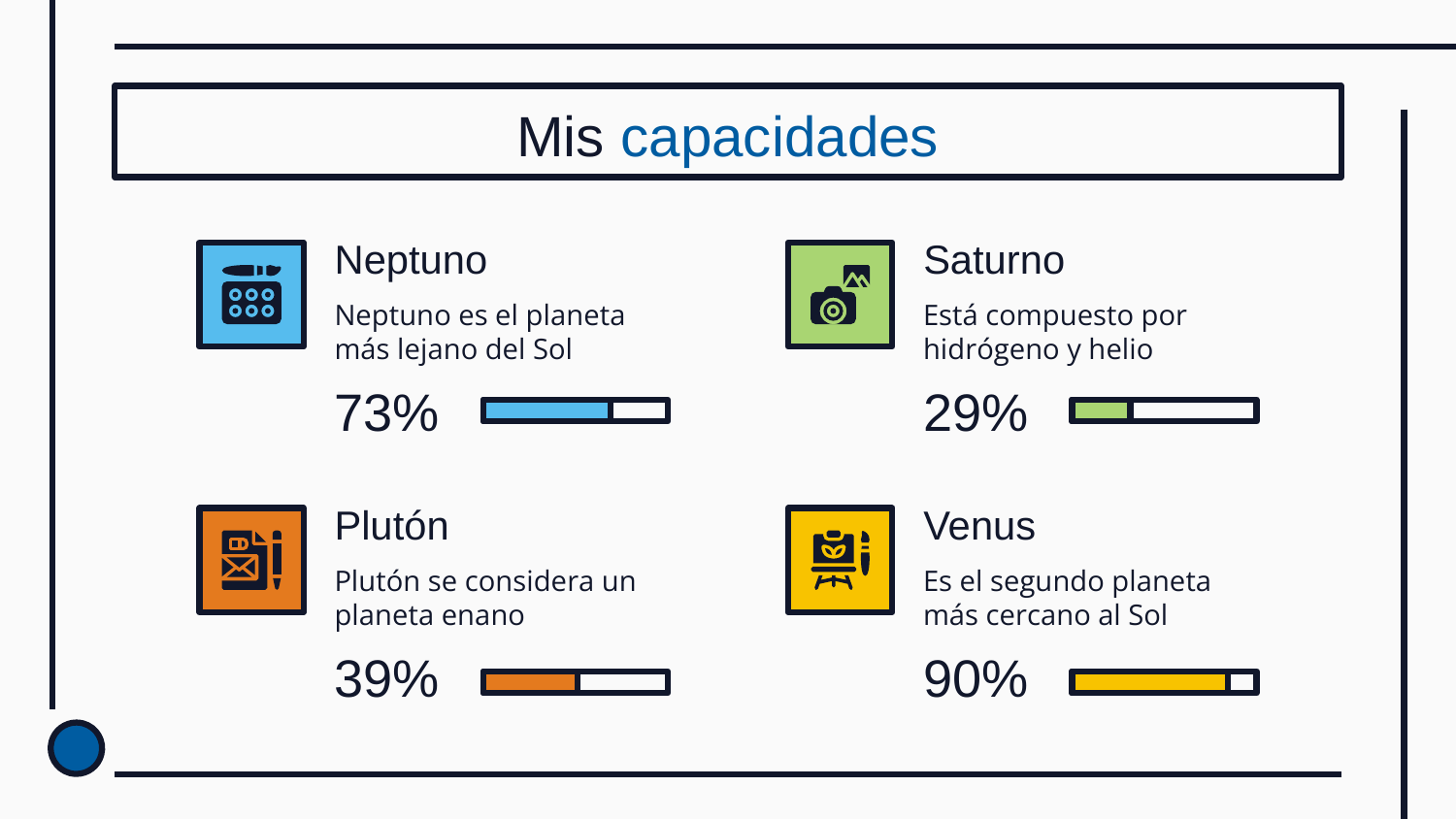

# Mis capacidades
Neptuno
Saturno

Neptuno es el planeta más lejano del Sol
Está compuesto por hidrógeno y helio
73%
29%

Plutón
Venus

Plutón se considera un planeta enano
Es el segundo planeta más cercano al Sol
39%
90%